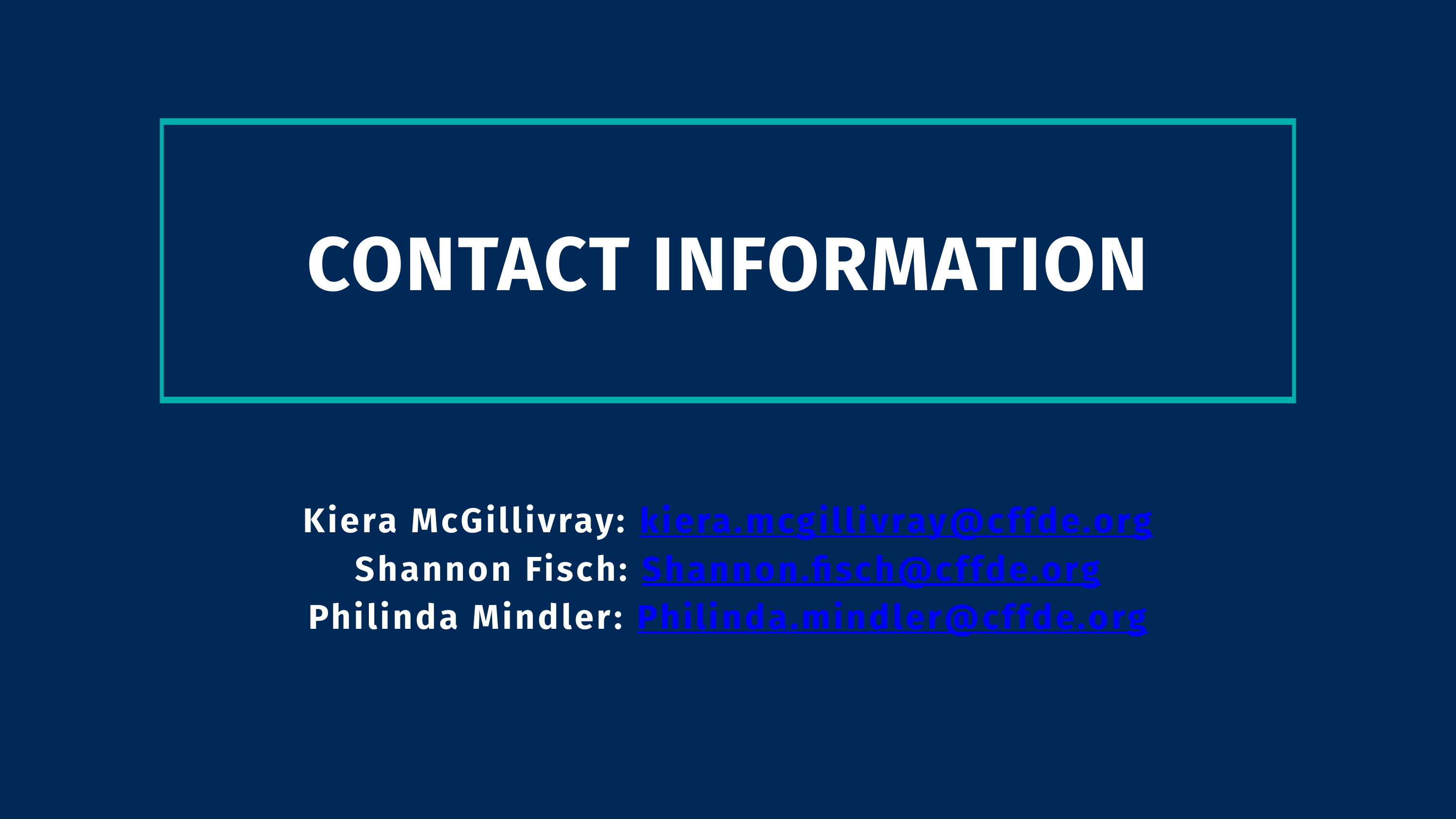

CONTACT INFORMATION
Kiera McGillivray: kiera.mcgillivray@cffde.org
Shannon Fisch: Shannon.fisch@cffde.org
Philinda Mindler: Philinda.mindler@cffde.org